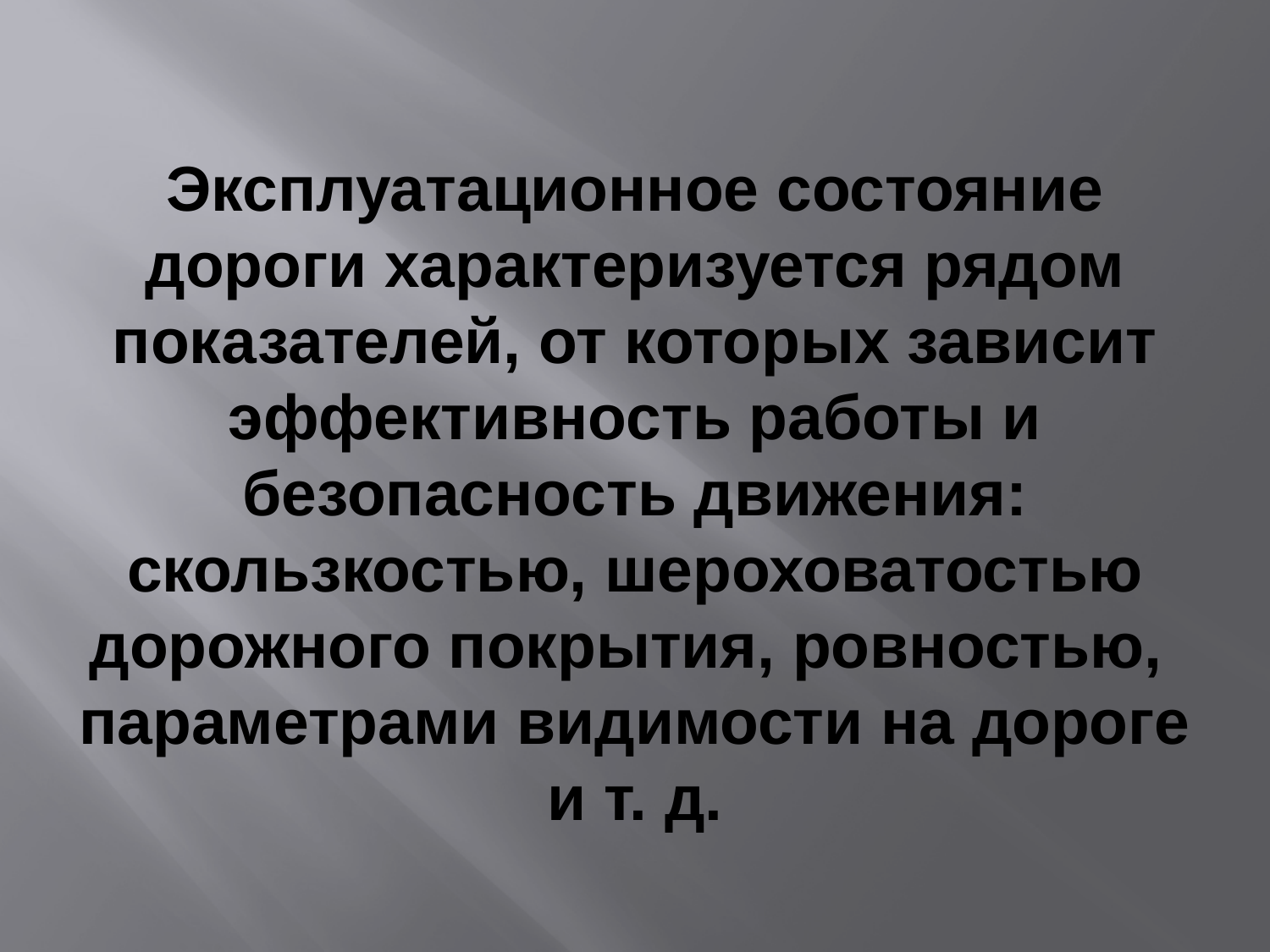

# Эксплуатационное состояние дороги характеризуется рядом показателей, от которых зависит эффективность работы и безопасность движения: скользкостью, шероховатостью дорожного покрытия, ровностью, параметрами видимости на дороге и т. д.